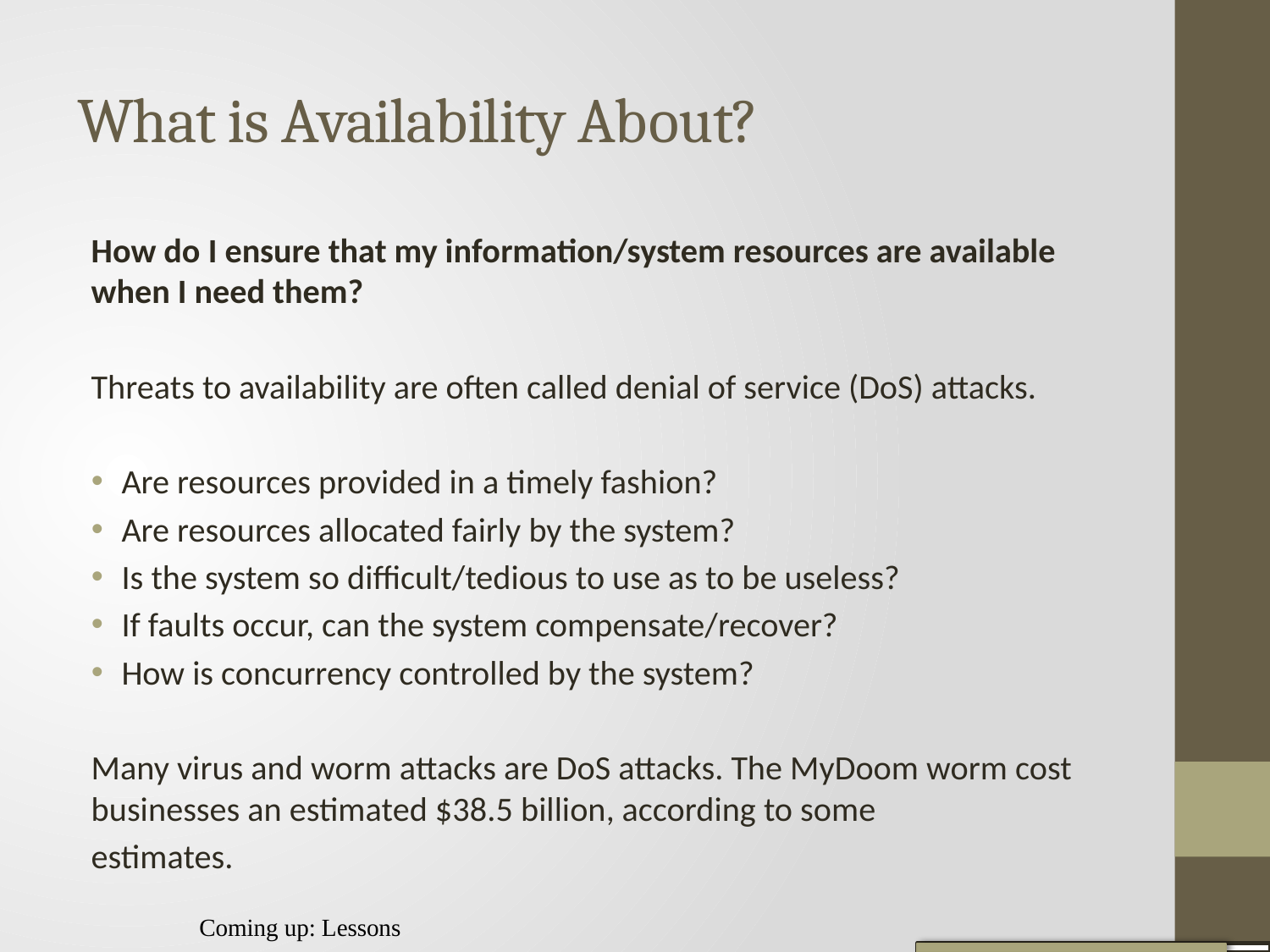

# What is Availability About?
How do I ensure that my information/system resources are available when I need them?

Threats to availability are often called denial of service (DoS) attacks.

Are resources provided in a timely fashion?
Are resources allocated fairly by the system?
Is the system so diﬃcult/tedious to use as to be useless?
If faults occur, can the system compensate/recover?
How is concurrency controlled by the system?

Many virus and worm attacks are DoS attacks. The MyDoom worm cost businesses an estimated $38.5 billion, according to some
estimates.
Coming up: Lessons